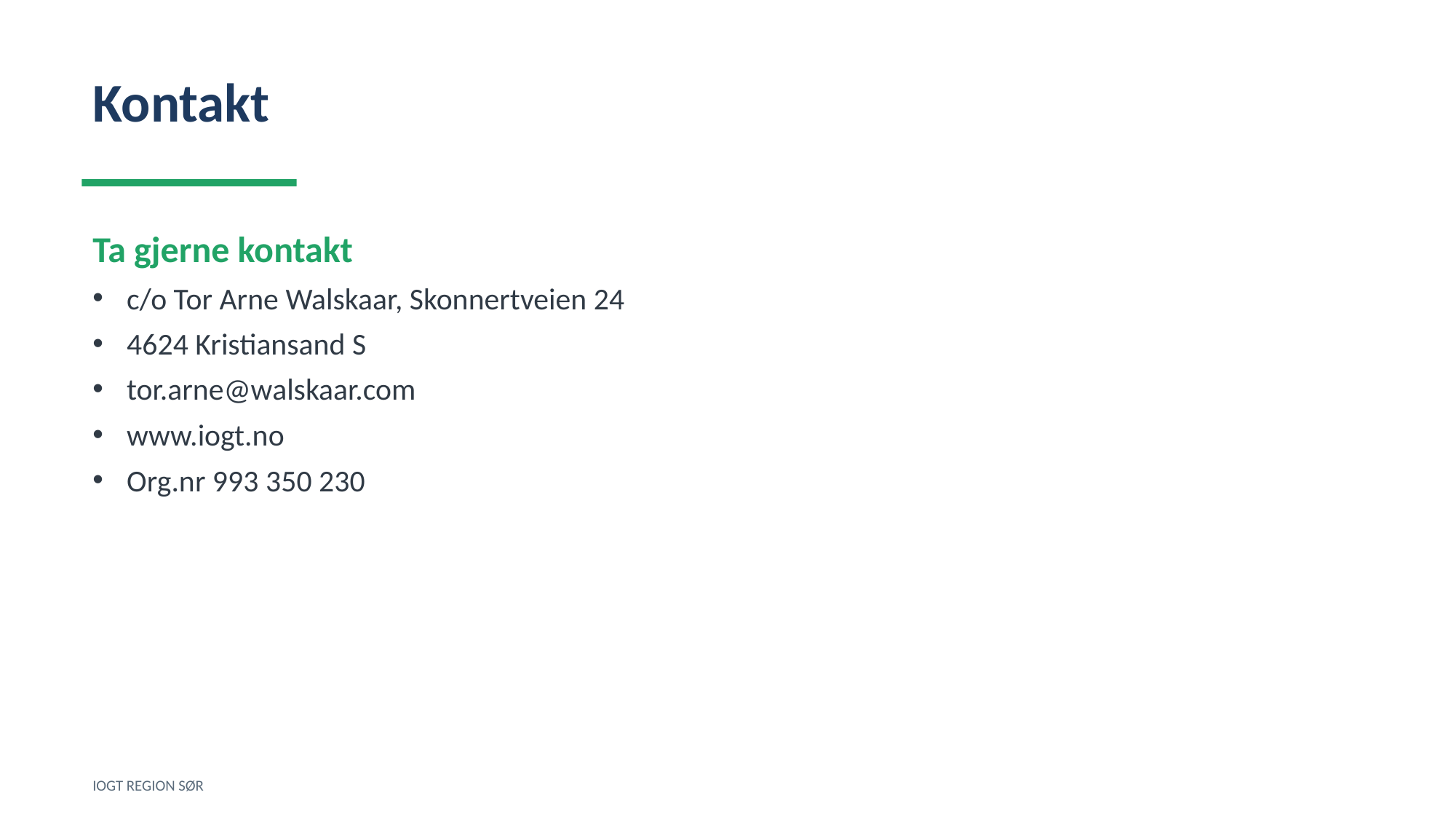

Kontakt

Ta gjerne kontakt
c/o Tor Arne Walskaar, Skonnertveien 24
4624 Kristiansand S
tor.arne@walskaar.com
www.iogt.no
Org.nr 993 350 230
IOGT REGION SØR